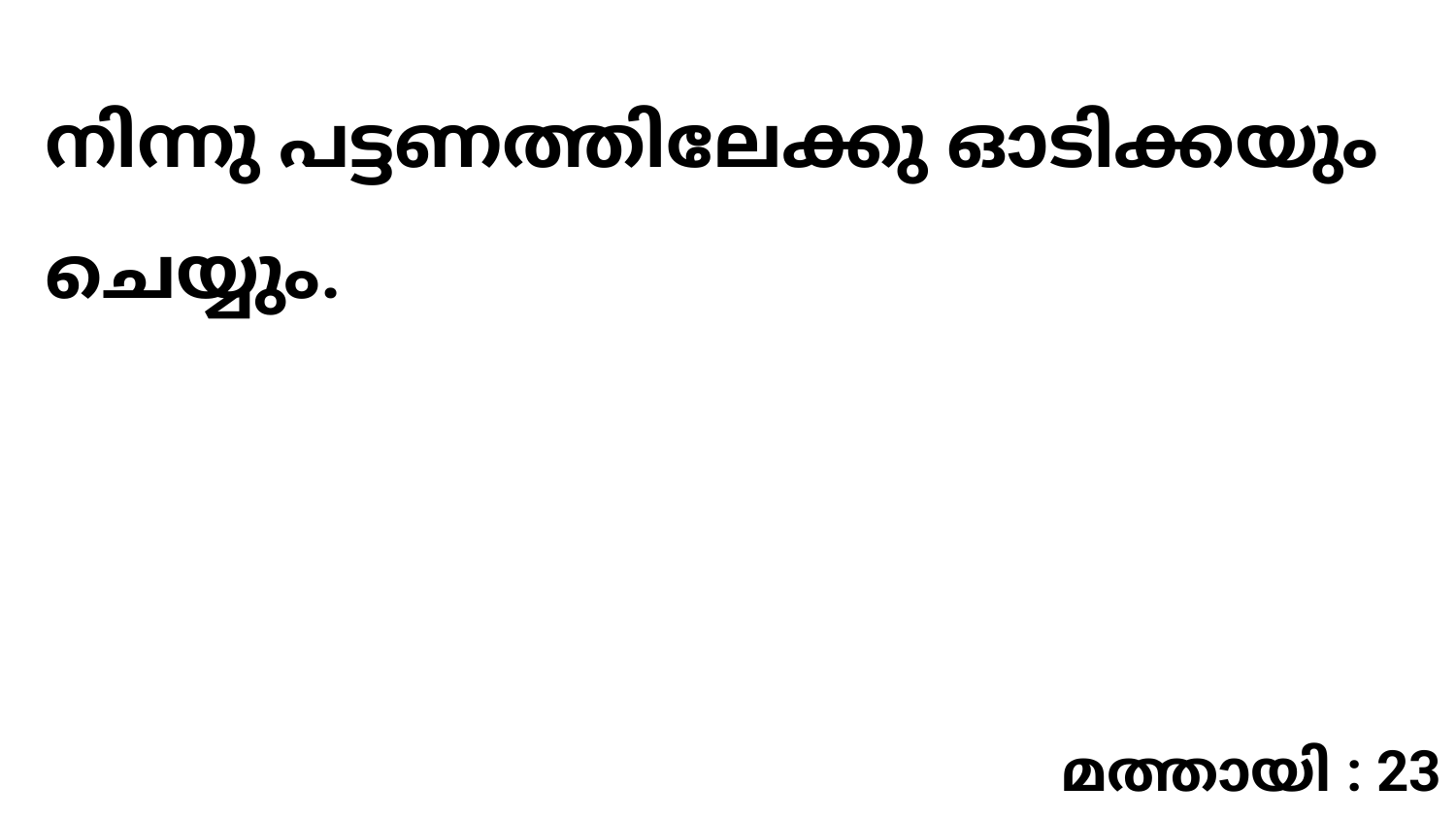

നിന്നു പട്ടണത്തിലേക്കു ഓടിക്കയും ചെയ്യും.
മത്തായി : 23